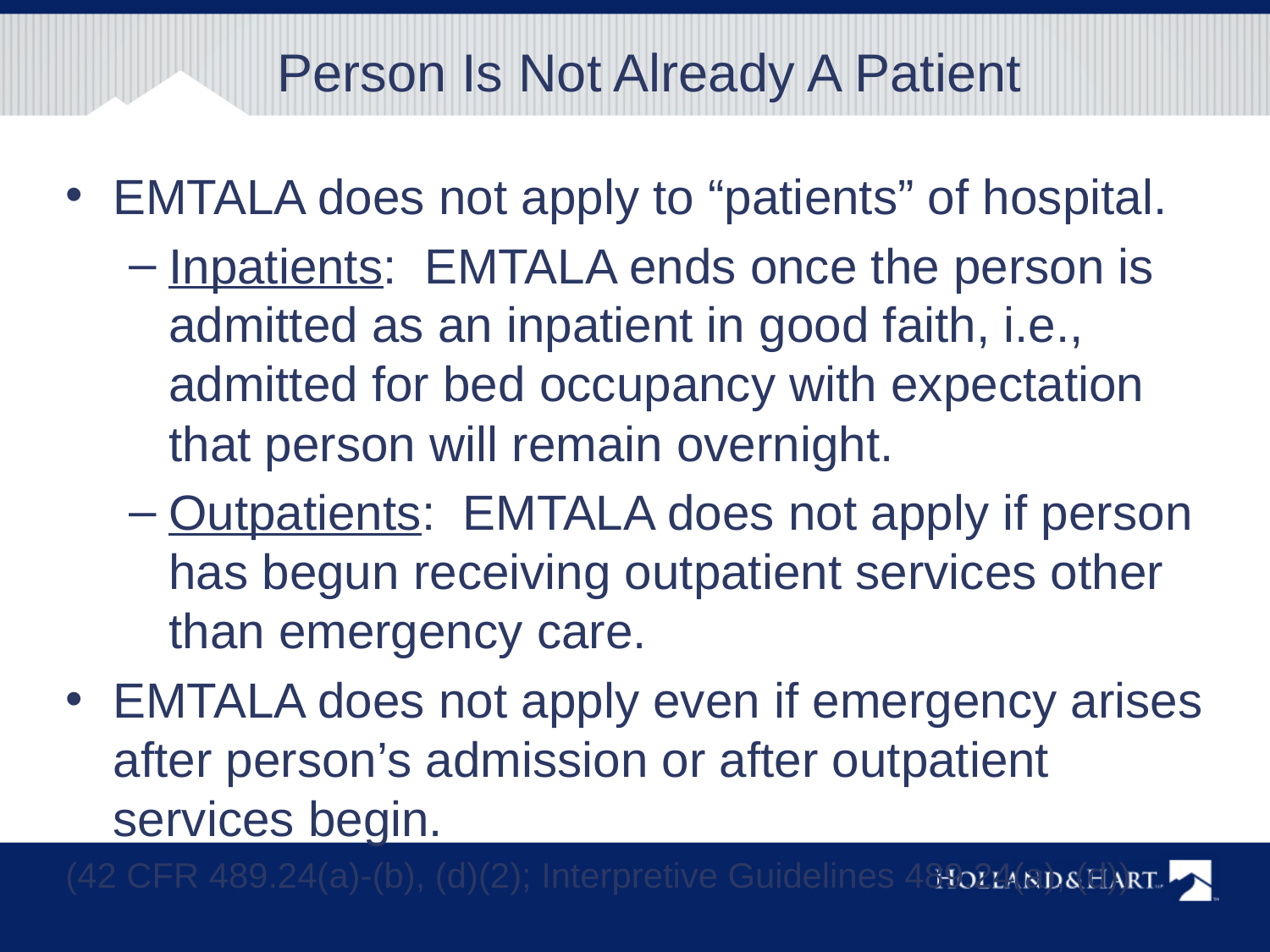

# Person Is Not Already A Patient
EMTALA does not apply to “patients” of hospital.
Inpatients:  EMTALA ends once the person is admitted as an inpatient in good faith, i.e., admitted for bed occupancy with expectation that person will remain overnight.
Outpatients:  EMTALA does not apply if person has begun receiving outpatient services other than emergency care.
EMTALA does not apply even if emergency arises after person’s admission or after outpatient services begin.
(42 CFR 489.24(a)-(b), (d)(2); Interpretive Guidelines 489.24(a), (d))